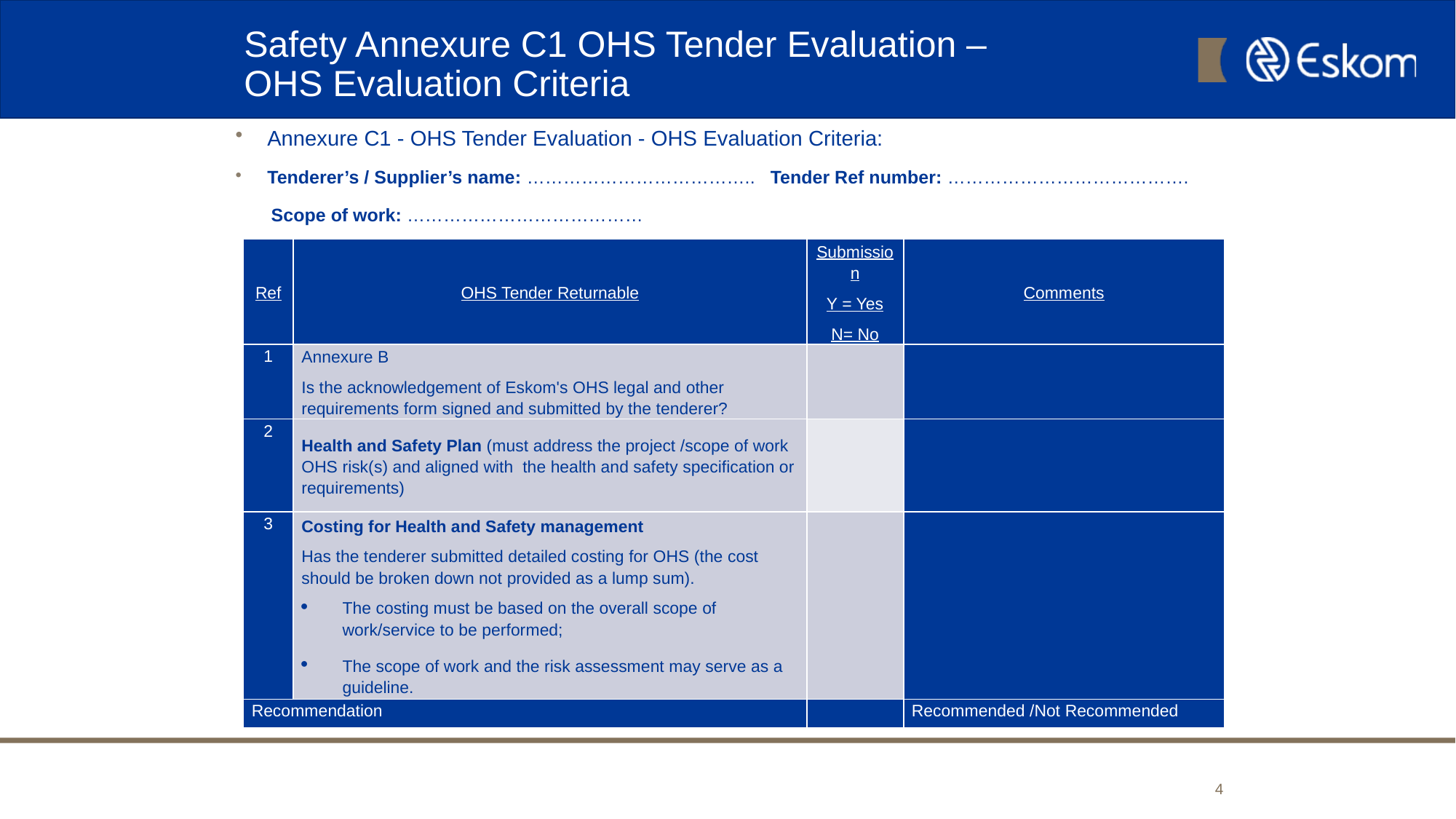

# Safety Annexure C1 OHS Tender Evaluation –  OHS Evaluation Criteria
Annexure C1 - OHS Tender Evaluation - OHS Evaluation Criteria:
Tenderer’s / Supplier’s name: ………………………………..   Tender Ref number: ………………………………….
       Scope of work: …………………………………

| Ref | OHS Tender Returnable | Submission Y = Yes N= No | Comments |
| --- | --- | --- | --- |
| 1 | Annexure B Is the acknowledgement of Eskom's OHS legal and other requirements form signed and submitted by the tenderer? |  |  |
| 2 | Health and Safety Plan (must address the project /scope of work OHS risk(s) and aligned with the health and safety specification or requirements) |  |  |
| 3 | Costing for Health and Safety management Has the tenderer submitted detailed costing for OHS (the cost should be broken down not provided as a lump sum). The costing must be based on the overall scope of work/service to be performed; The scope of work and the risk assessment may serve as a guideline. |  |  |
| Recommendation |  |  | Recommended /Not Recommended |
4